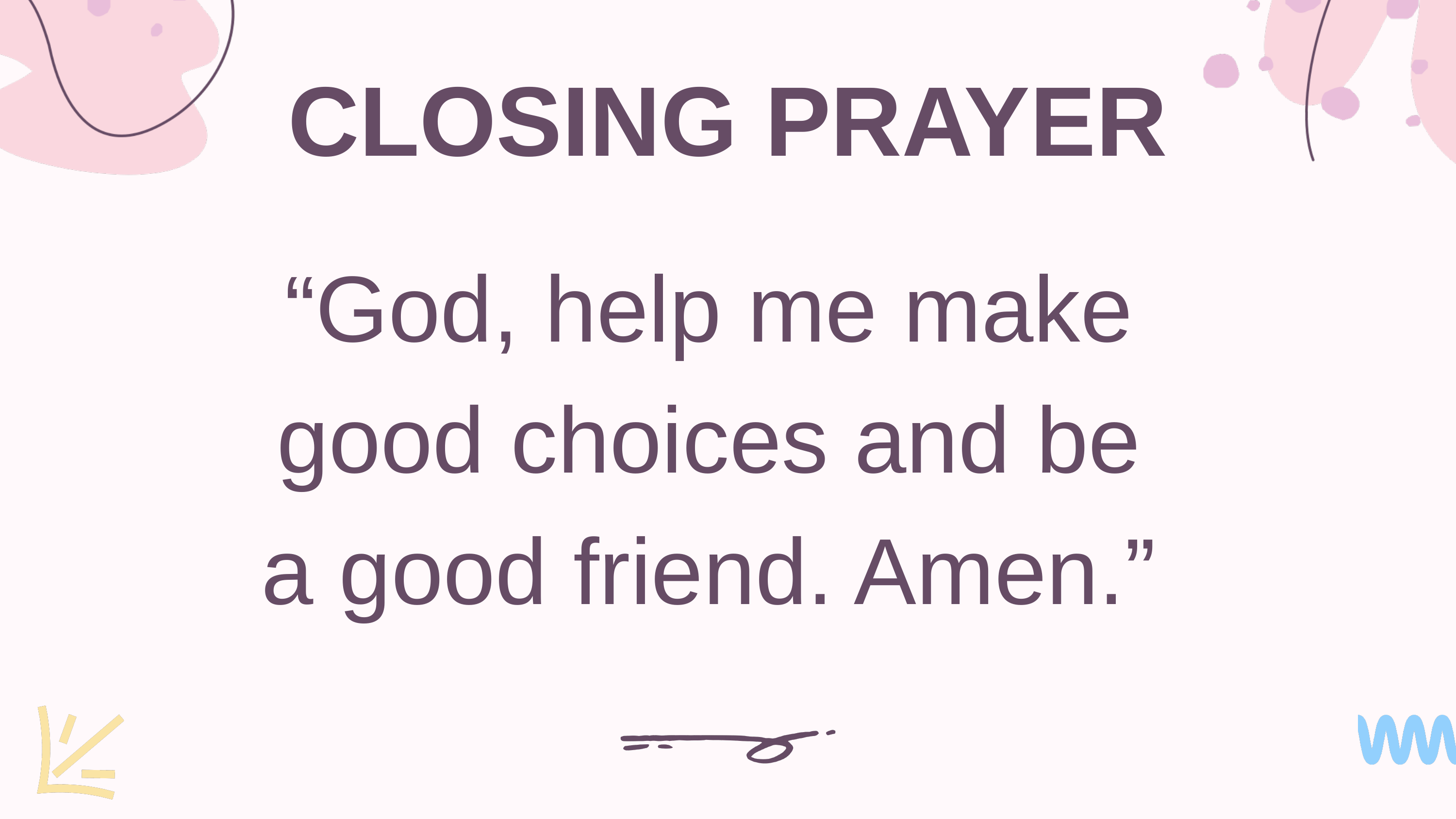

CLOSING PRAYER
“God, help me make good choices and be a good friend. Amen.”